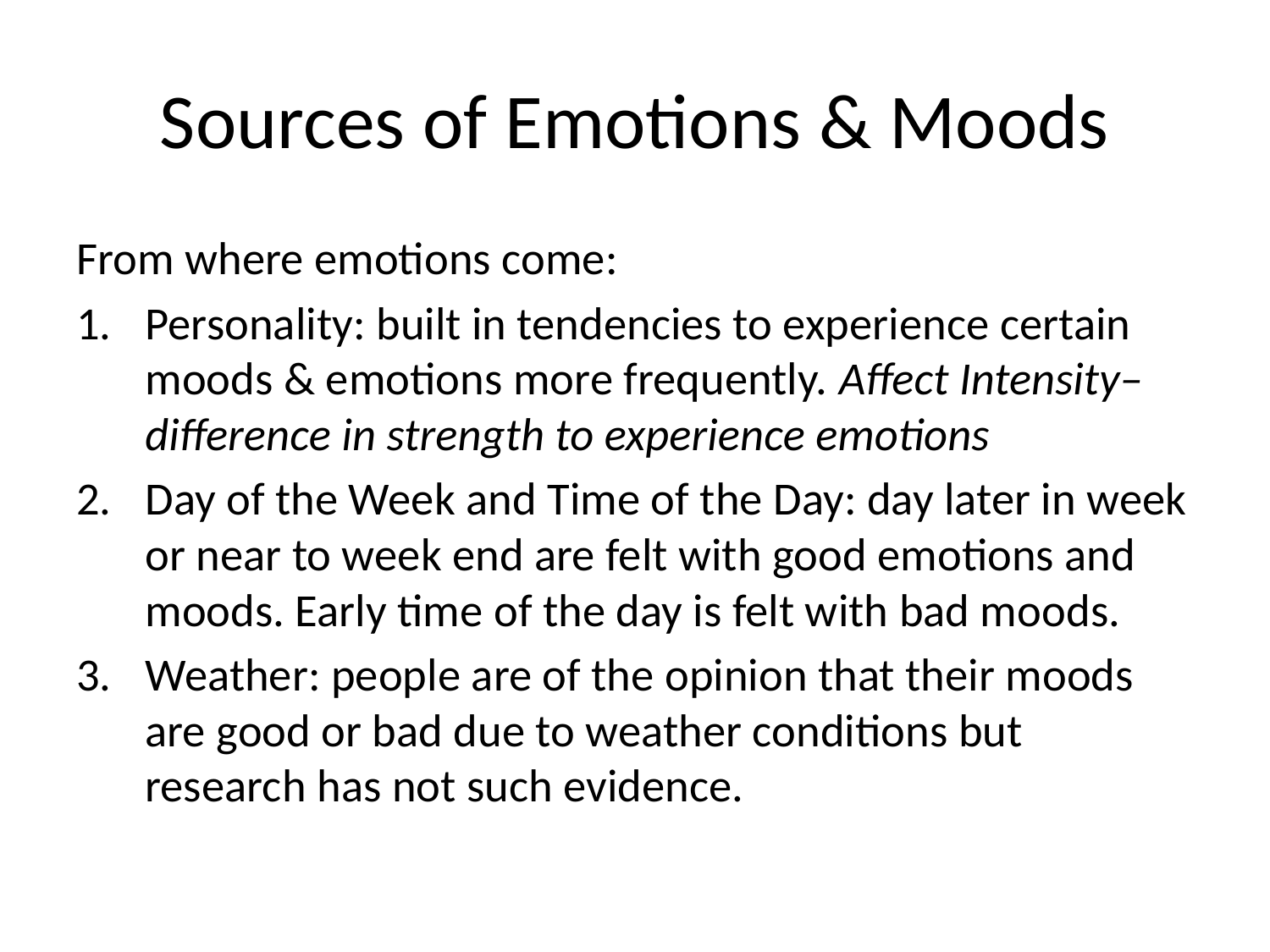

# Sources of Emotions & Moods
From where emotions come:
Personality: built in tendencies to experience certain moods & emotions more frequently. Affect Intensity– difference in strength to experience emotions
Day of the Week and Time of the Day: day later in week or near to week end are felt with good emotions and moods. Early time of the day is felt with bad moods.
Weather: people are of the opinion that their moods are good or bad due to weather conditions but research has not such evidence.